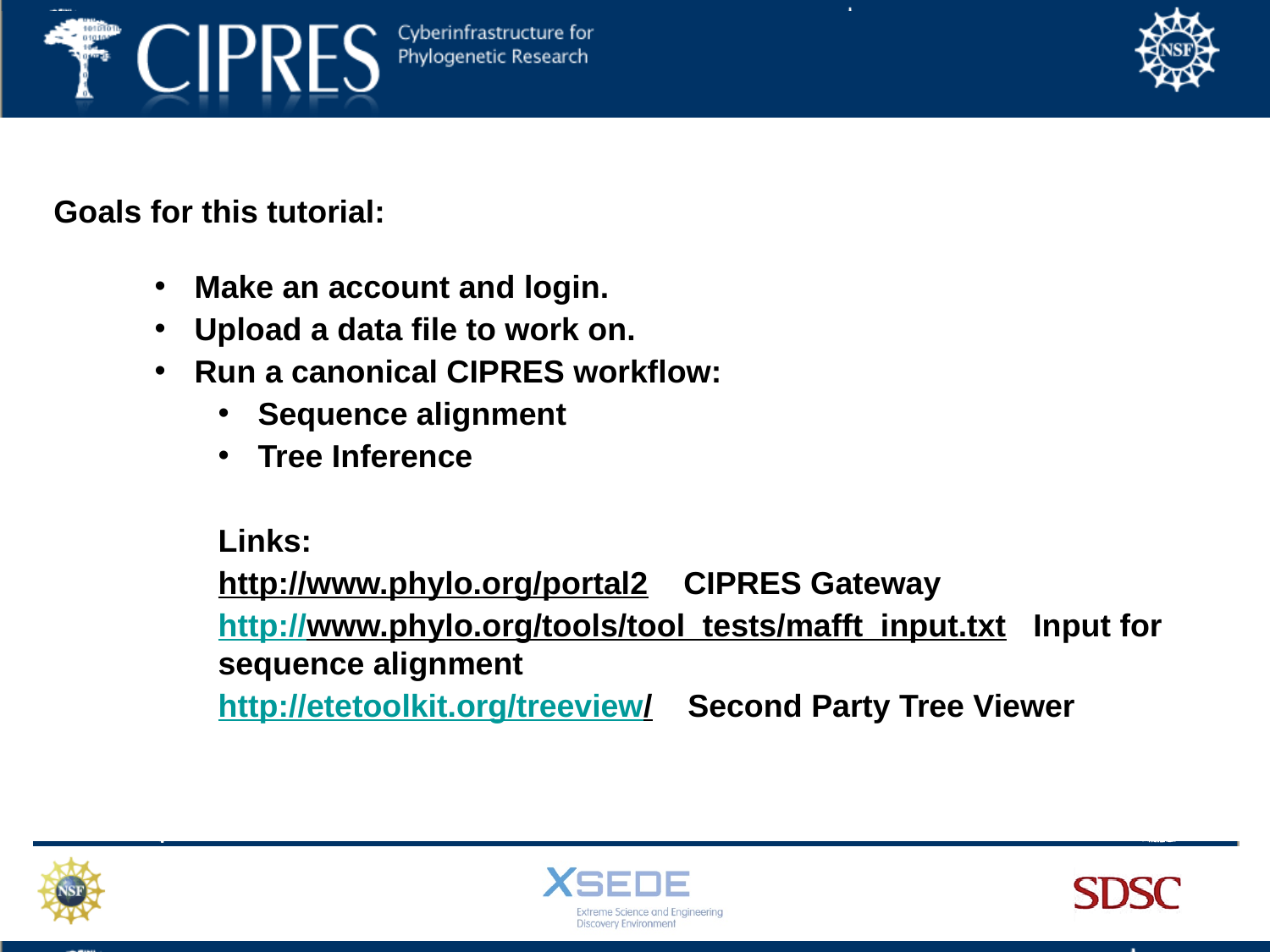

Goals for this tutorial:

Make an account and login.
Upload a data file to work on.
Run a canonical CIPRES workflow:
Sequence alignment
Tree Inference

Links:
http://www.phylo.org/portal2    CIPRES Gateway
http://www.phylo.org/tools/tool_tests/mafft_input.txt   Input for sequence alignment
http://etetoolkit.org/treeview/    Second Party Tree Viewer